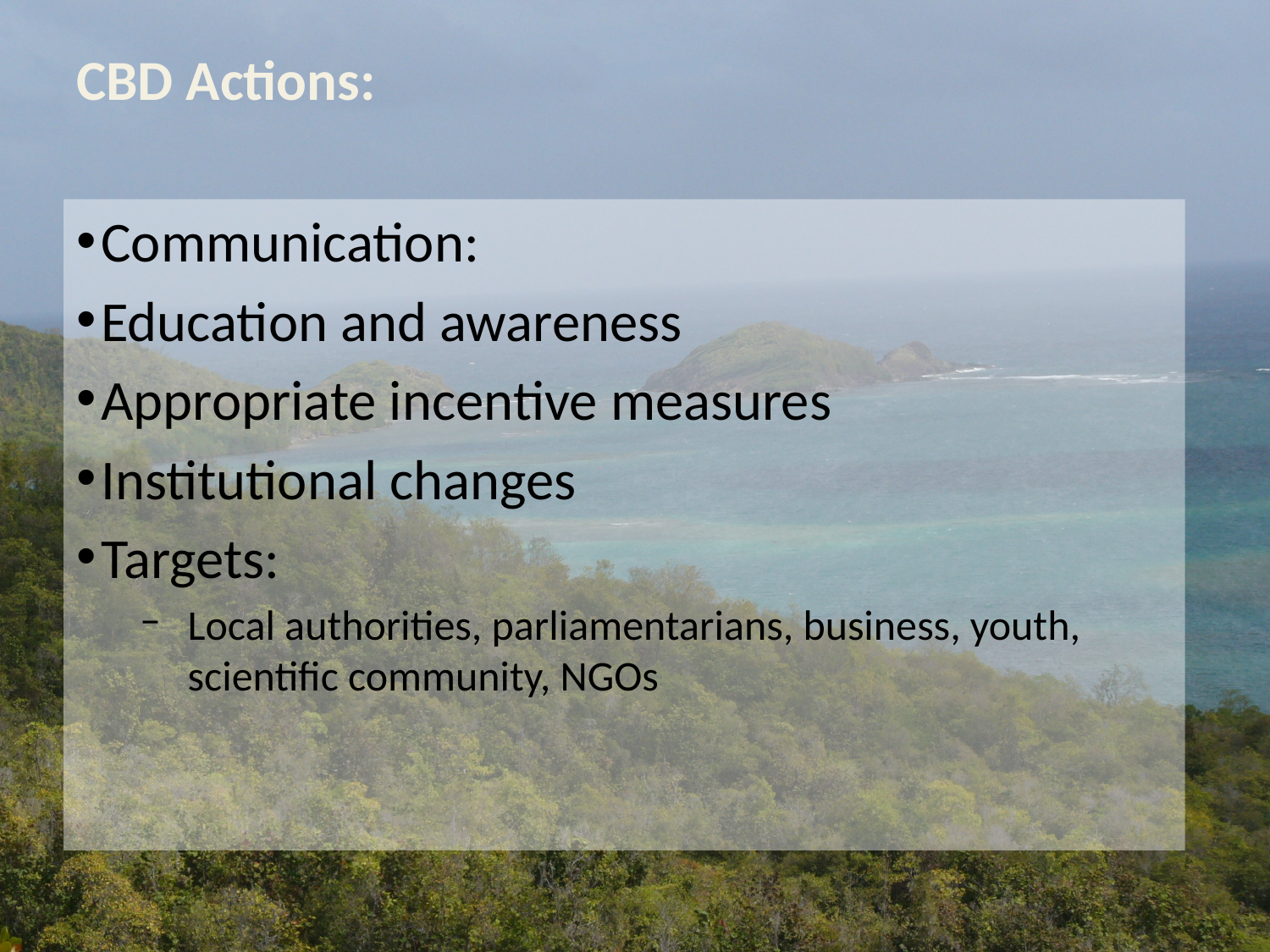

# CBD Actions:
Communication:
Education and awareness
Appropriate incentive measures
Institutional changes
Targets:
Local authorities, parliamentarians, business, youth, scientific community, NGOs